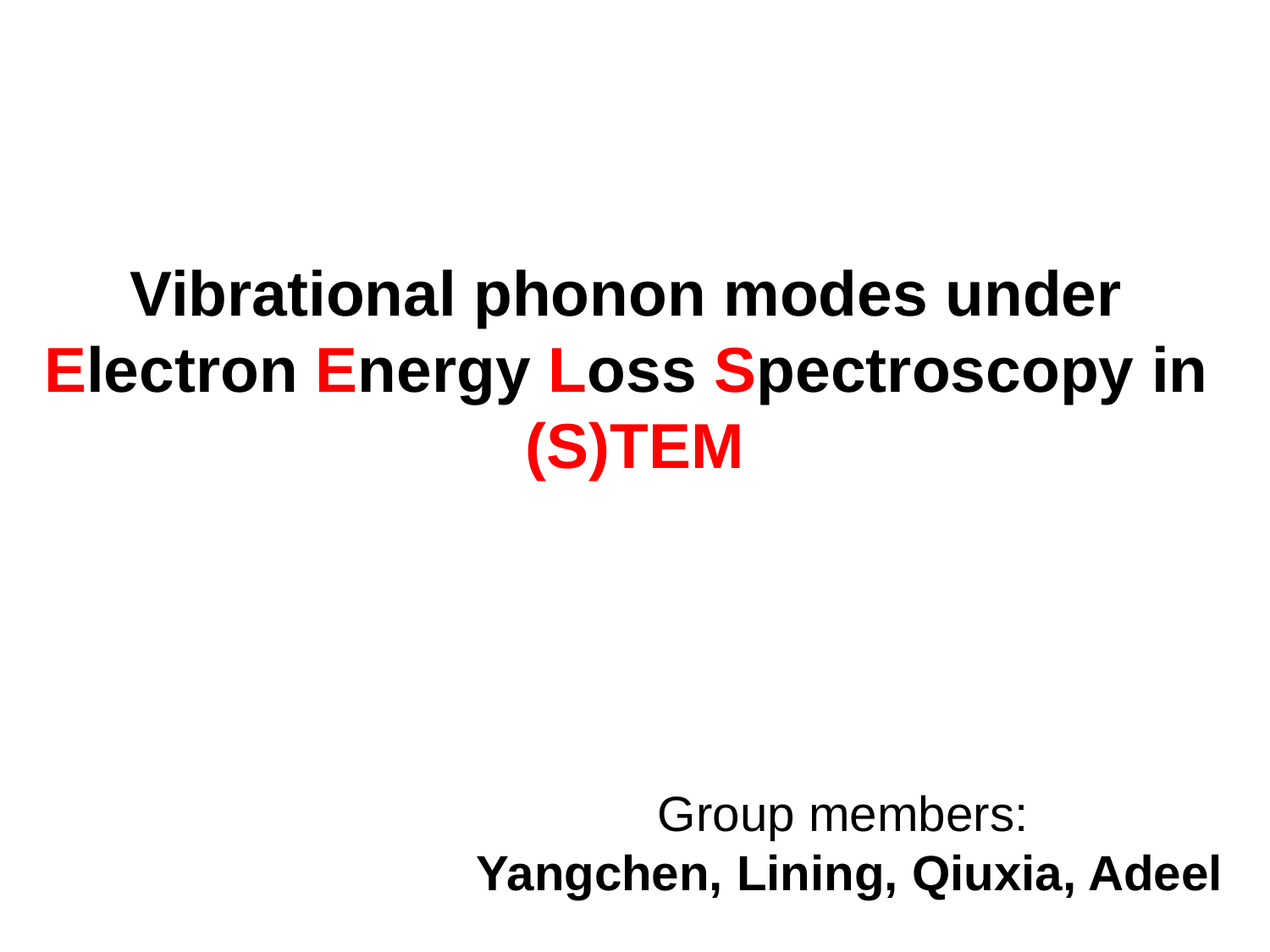

Vibrational phonon modes under
Electron Energy Loss Spectroscopy in
(S)TEM
Group members:
Yangchen, Lining, Qiuxia, Adeel